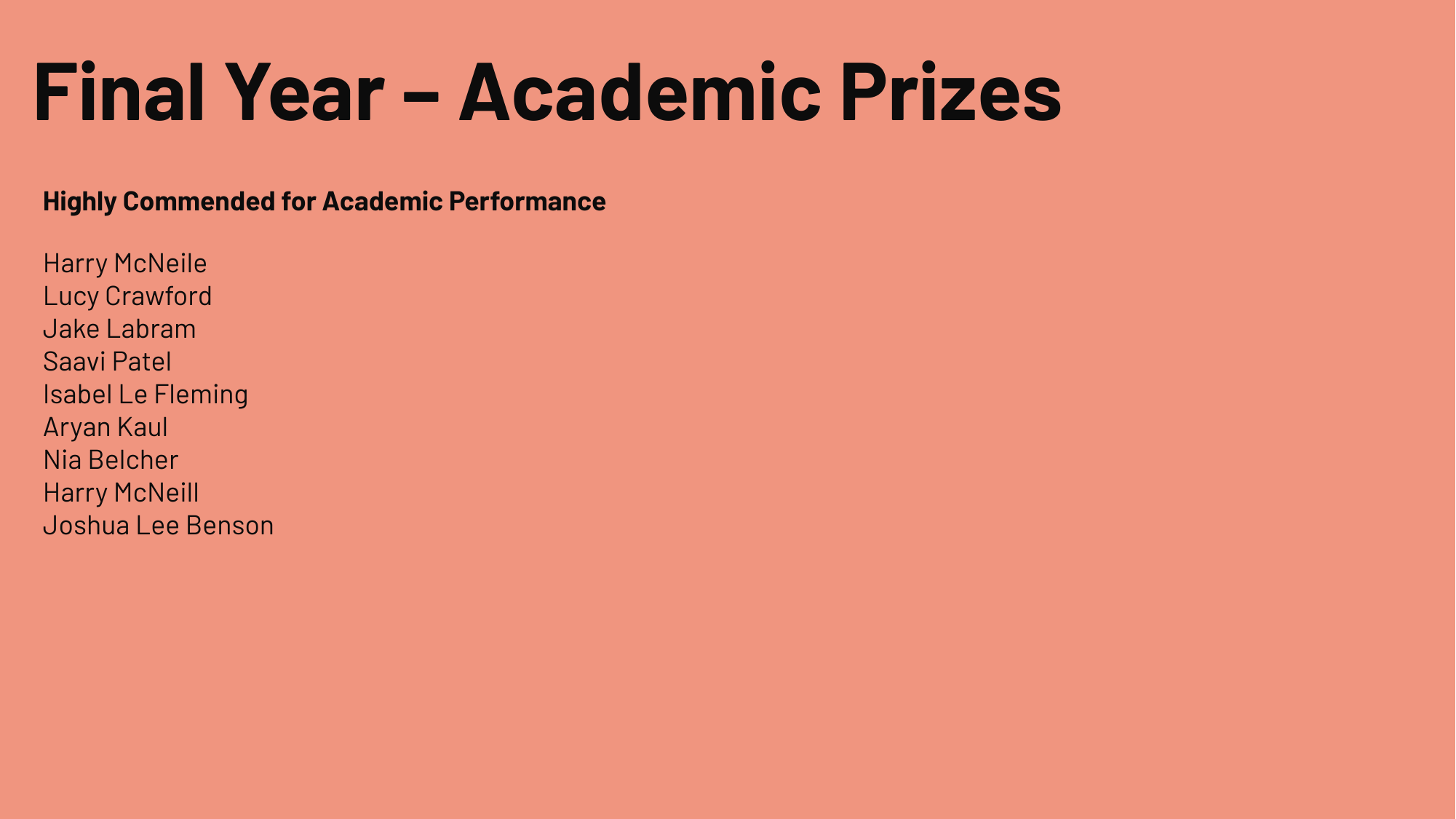

# Final Year – Academic Prizes
Highly Commended for Academic Performance

Harry McNeile
Lucy Crawford
Jake Labram
Saavi Patel
Isabel Le Fleming
Aryan Kaul
Nia Belcher
Harry McNeill
Joshua Lee Benson